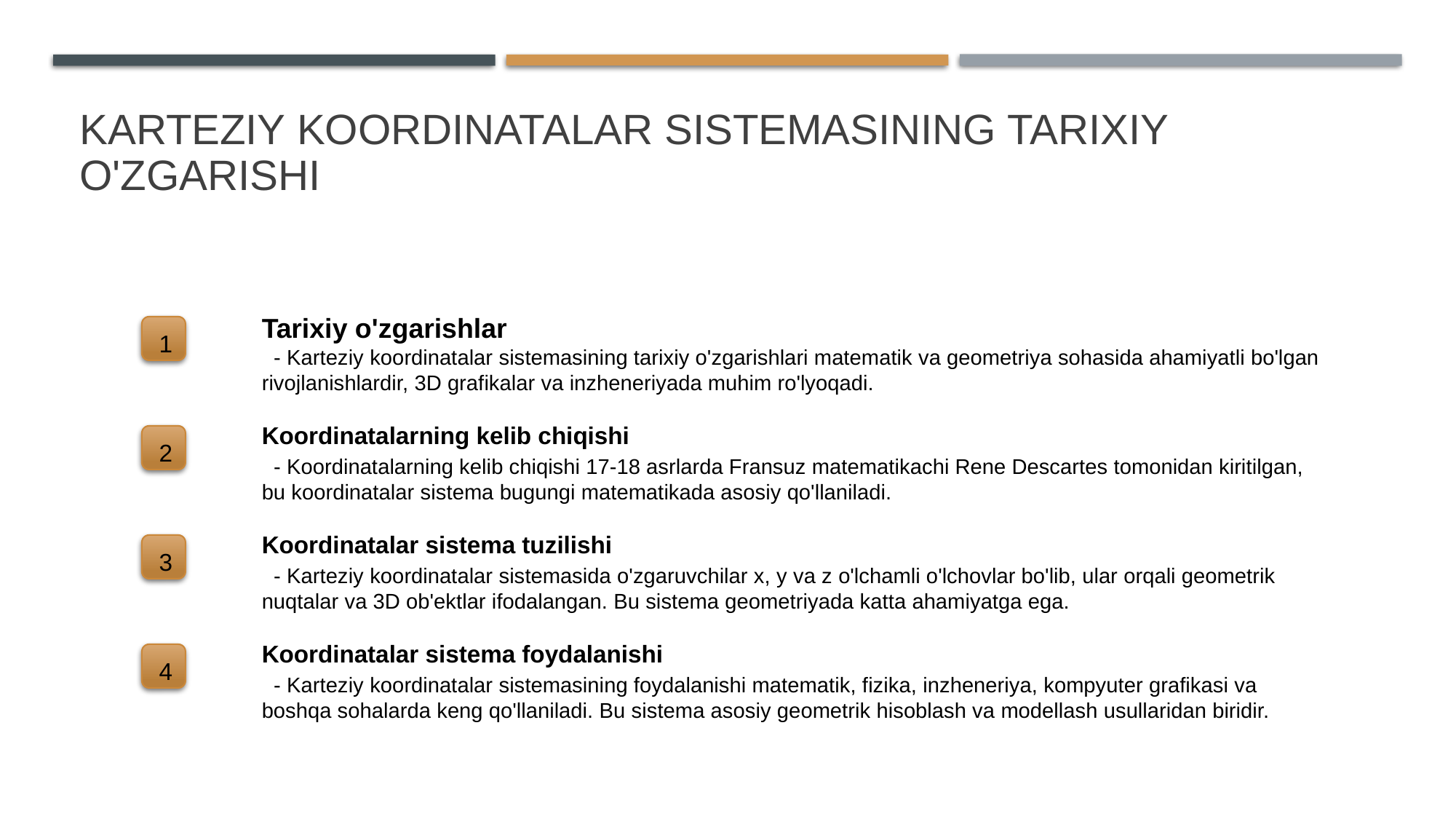

# Karteziy koordinatalar sistemasining tarixiy o'zgarishi
Tarixiy o'zgarishlar

1
  - Karteziy koordinatalar sistemasining tarixiy o'zgarishlari matematik va geometriya sohasida ahamiyatli bo'lgan rivojlanishlardir, 3D grafikalar va inzheneriyada muhim ro'lyoqadi.
Koordinatalarning kelib chiqishi

2
  - Koordinatalarning kelib chiqishi 17-18 asrlarda Fransuz matematikachi Rene Descartes tomonidan kiritilgan, bu koordinatalar sistema bugungi matematikada asosiy qo'llaniladi.
Koordinatalar sistema tuzilishi

3
  - Karteziy koordinatalar sistemasida o'zgaruvchilar x, y va z o'lchamli o'lchovlar bo'lib, ular orqali geometrik nuqtalar va 3D ob'ektlar ifodalangan. Bu sistema geometriyada katta ahamiyatga ega.
Koordinatalar sistema foydalanishi

4
  - Karteziy koordinatalar sistemasining foydalanishi matematik, fizika, inzheneriya, kompyuter grafikasi va boshqa sohalarda keng qo'llaniladi. Bu sistema asosiy geometrik hisoblash va modellash usullaridan biridir.